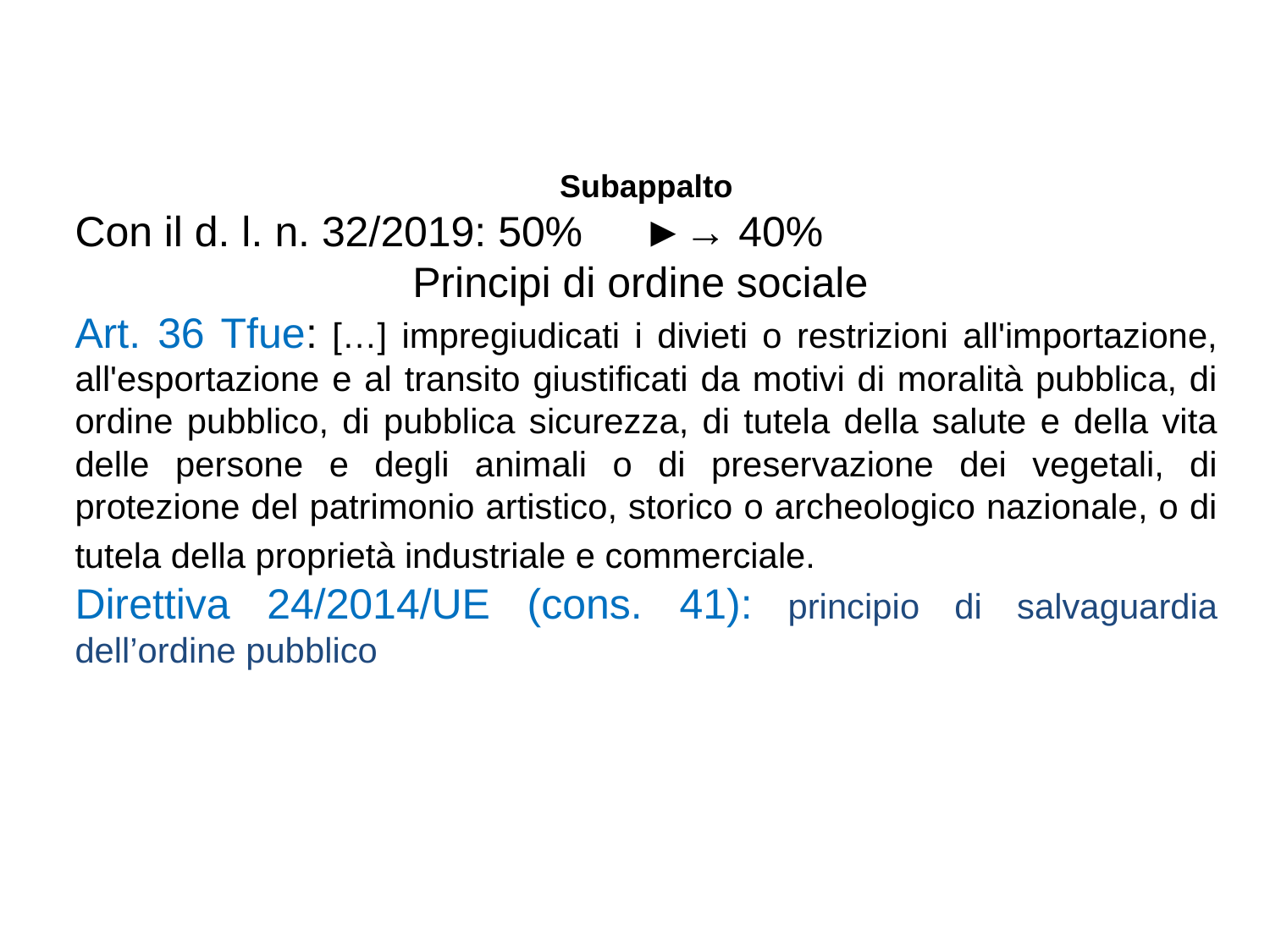

Subappalto
Con il d. l. n. 32/2019: 50%     ►→ 40%
Principi di ordine sociale
Art. 36 Tfue: […] impregiudicati i divieti o restrizioni all'importazione, all'esportazione e al transito giustificati da motivi di moralità pubblica, di ordine pubblico, di pubblica sicurezza, di tutela della salute e della vita delle persone e degli animali o di preservazione dei vegetali, di protezione del patrimonio artistico, storico o archeologico nazionale, o di tutela della proprietà industriale e commerciale.
Direttiva 24/2014/UE (cons. 41): principio di salvaguardia dell’ordine pubblico